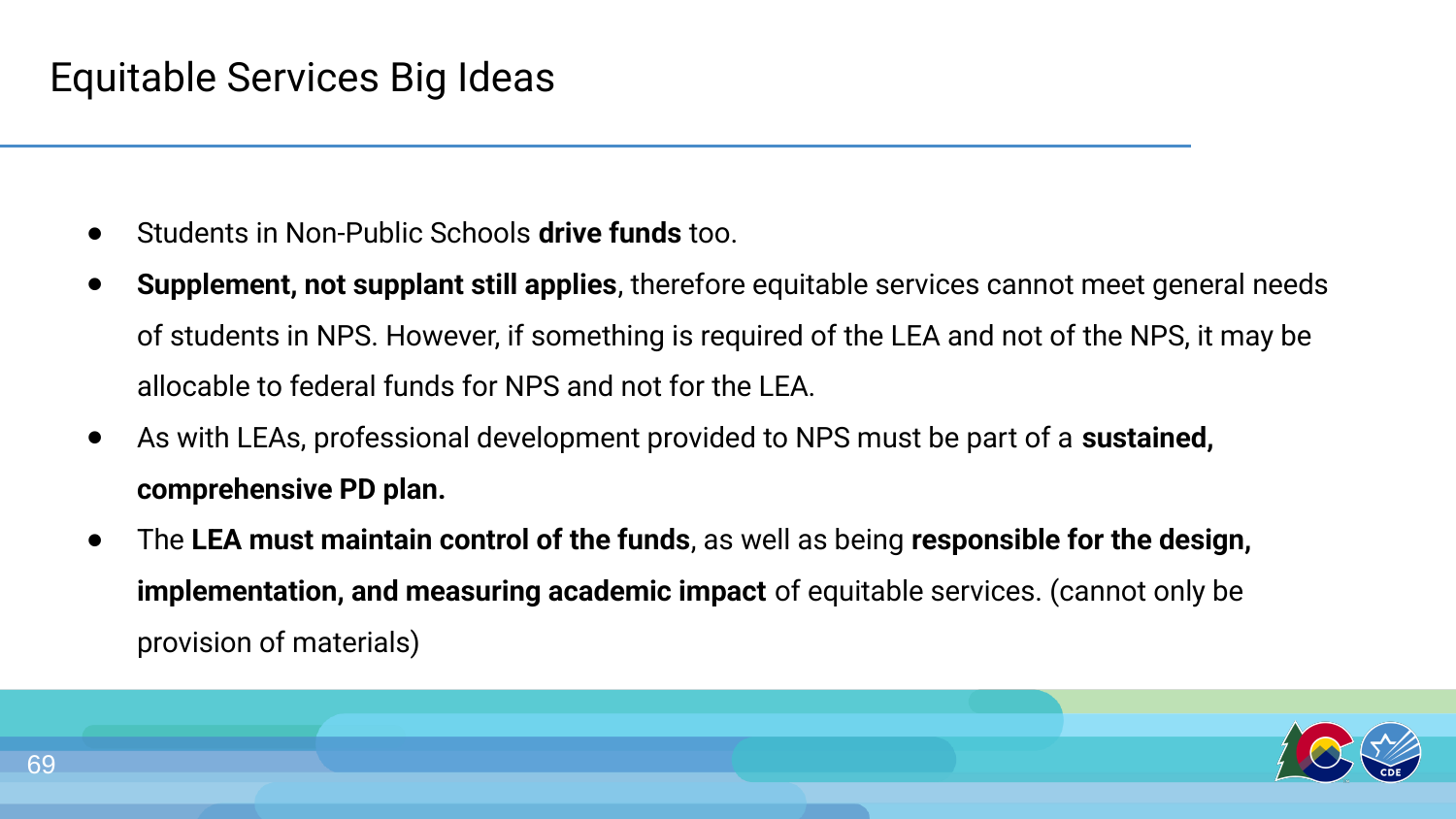

# Equitable Services Big Ideas
Students in Non-Public Schools drive funds too.
Supplement, not supplant still applies, therefore equitable services cannot meet general needs of students in NPS. However, if something is required of the LEA and not of the NPS, it may be allocable to federal funds for NPS and not for the LEA.
As with LEAs, professional development provided to NPS must be part of a sustained, comprehensive PD plan.
The LEA must maintain control of the funds, as well as being responsible for the design, implementation, and measuring academic impact of equitable services. (cannot only be provision of materials)